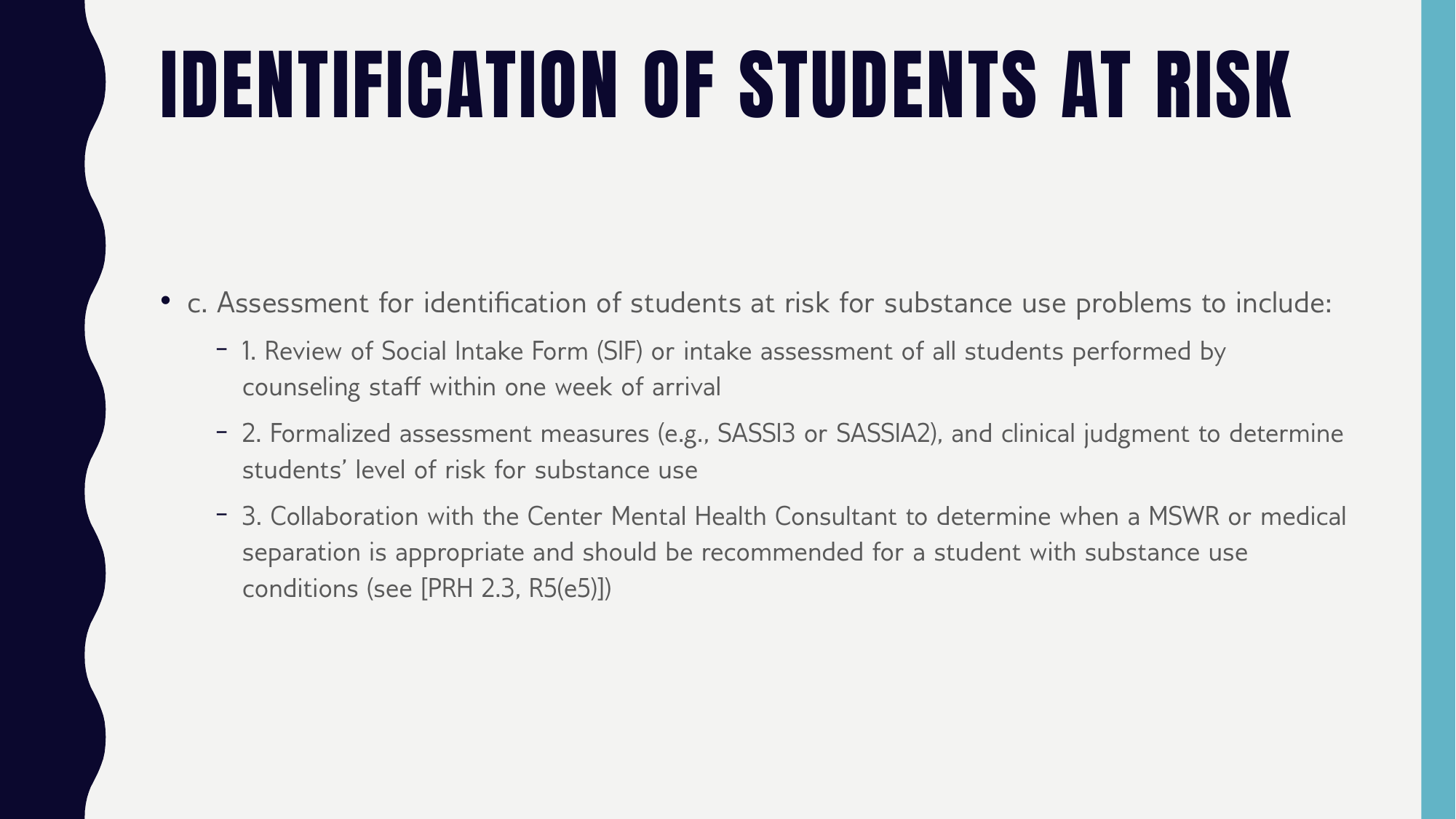

# Identification of Students at Risk
c. Assessment for identification of students at risk for substance use problems to include:
1. Review of Social Intake Form (SIF) or intake assessment of all students performed by counseling staff within one week of arrival
2. Formalized assessment measures (e.g., SASSI3 or SASSIA2), and clinical judgment to determine students’ level of risk for substance use
3. Collaboration with the Center Mental Health Consultant to determine when a MSWR or medical separation is appropriate and should be recommended for a student with substance use conditions (see [PRH 2.3, R5(e5)])